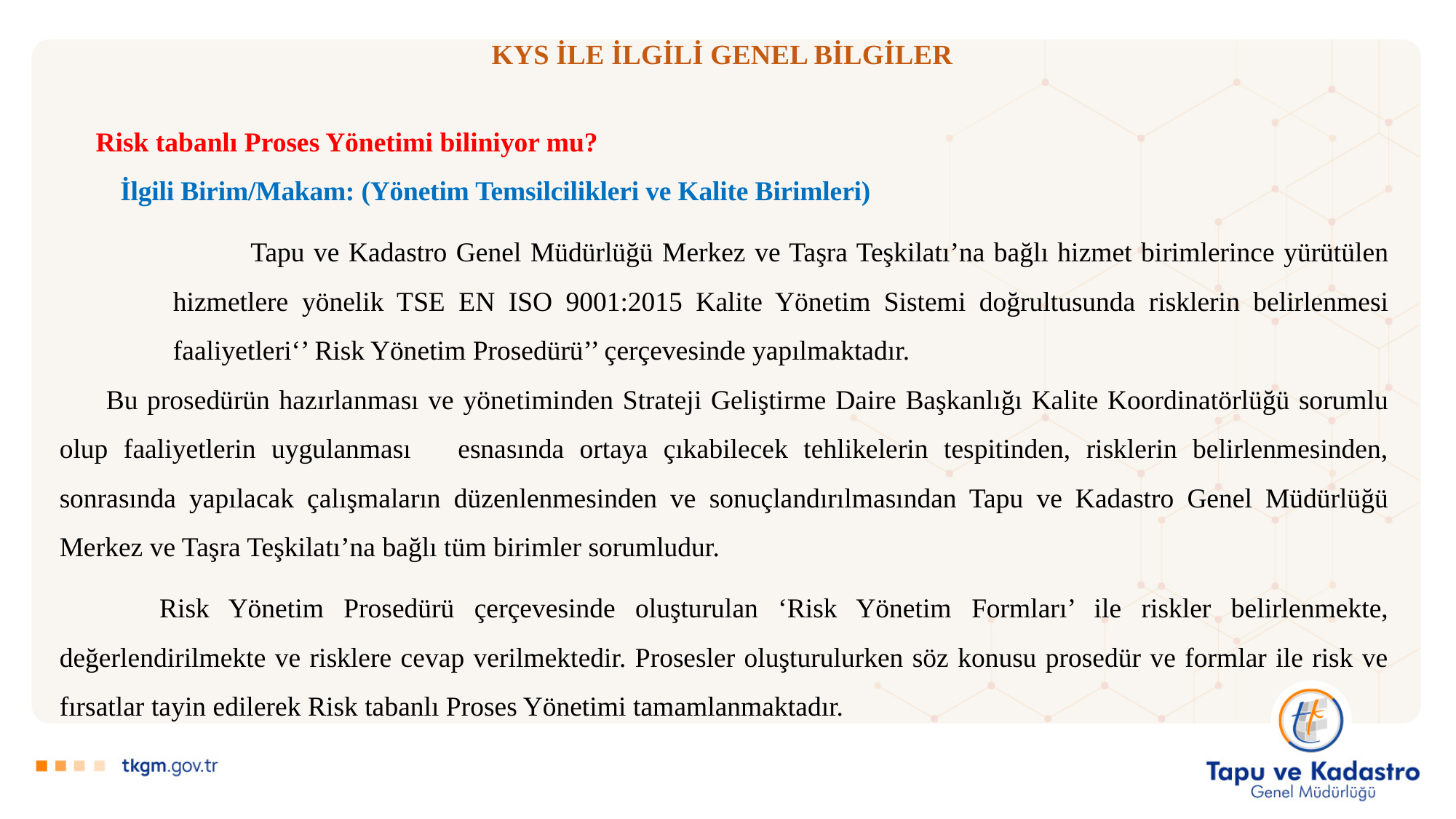

KYS İLE İLGİLİ GENEL BİLGİLER
Risk tabanlı Proses Yönetimi biliniyor mu?
         İlgili Birim/Makam: (Yönetim Temsilcilikleri ve Kalite Birimleri)
                 Tapu ve Kadastro Genel Müdürlüğü Merkez ve Taşra Teşkilatı’na bağlı hizmet birimlerince yürütülen hizmetlere yönelik TSE EN ISO 9001:2015 Kalite Yönetim Sistemi doğrultusunda risklerin belirlenmesi faaliyetleri‘’ Risk Yönetim Prosedürü’’ çerçevesinde yapılmaktadır.
     Bu prosedürün hazırlanması ve yönetiminden Strateji Geliştirme Daire Başkanlığı Kalite Koordinatörlüğü sorumlu olup faaliyetlerin uygulanması   esnasında ortaya çıkabilecek tehlikelerin tespitinden, risklerin belirlenmesinden, sonrasında yapılacak çalışmaların düzenlenmesinden ve sonuçlandırılmasından Tapu ve Kadastro Genel Müdürlüğü Merkez ve Taşra Teşkilatı’na bağlı tüm birimler sorumludur.
     Risk Yönetim Prosedürü çerçevesinde oluşturulan ‘Risk Yönetim Formları’ ile riskler belirlenmekte, değerlendirilmekte ve risklere cevap verilmektedir. Prosesler oluşturulurken söz konusu prosedür ve formlar ile risk ve fırsatlar tayin edilerek Risk tabanlı Proses Yönetimi tamamlanmaktadır.